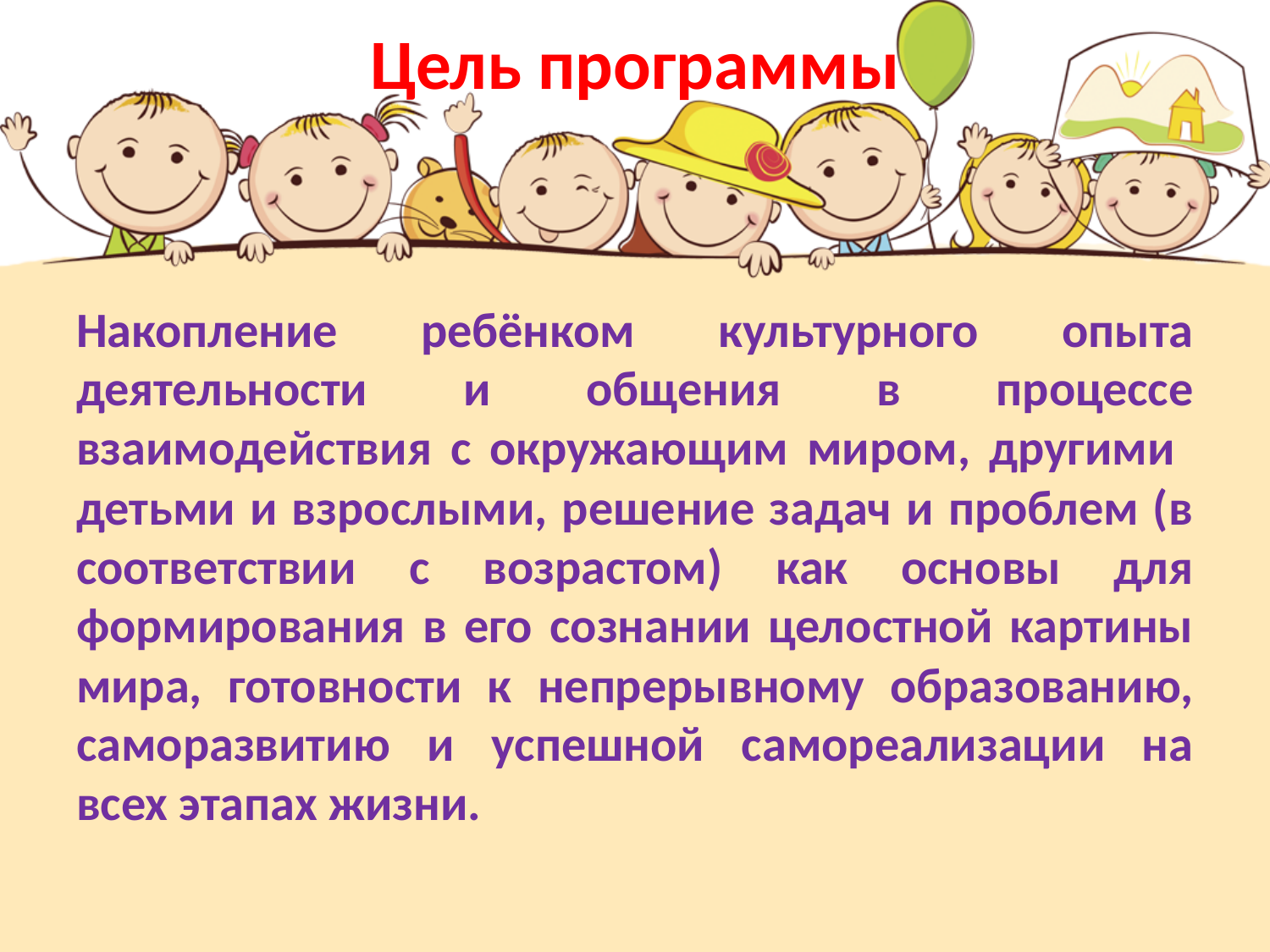

# Цель программы

Накопление ребёнком культурного опыта деятельности и общения в процессе взаимодействия с окружающим миром, другими  детьми и взрослыми, решение задач и проблем (в соответствии с возрастом) как основы для формирования в его сознании целостной картины мира, готовности к непрерывному образованию, саморазвитию и успешной самореализации на всех этапах жизни.